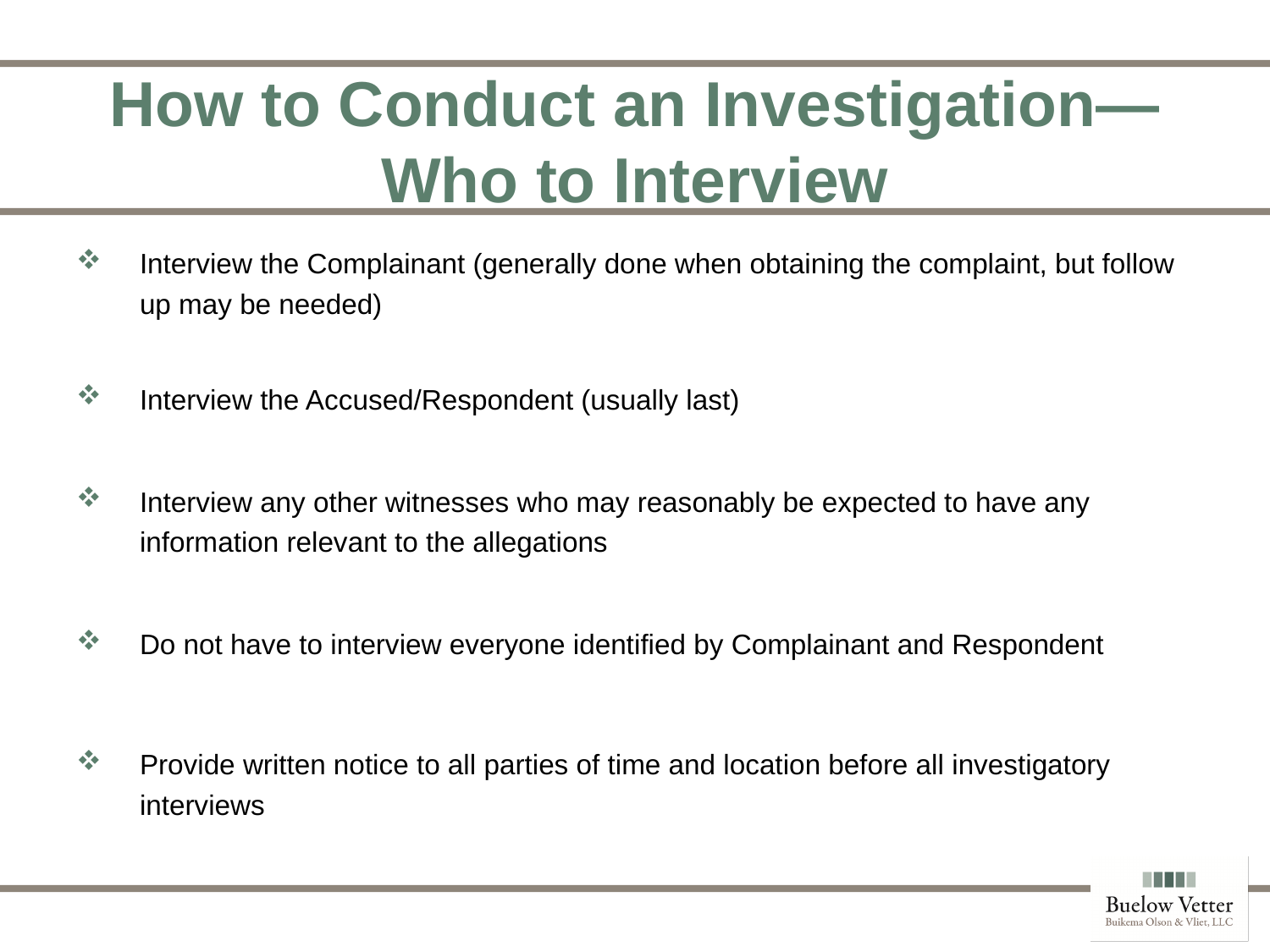

# How to Conduct an Investigation—Who to Interview
Interview the Complainant (generally done when obtaining the complaint, but follow up may be needed)
Interview the Accused/Respondent (usually last)
Interview any other witnesses who may reasonably be expected to have any information relevant to the allegations
Do not have to interview everyone identified by Complainant and Respondent

Provide written notice to all parties of time and location before all investigatory interviews